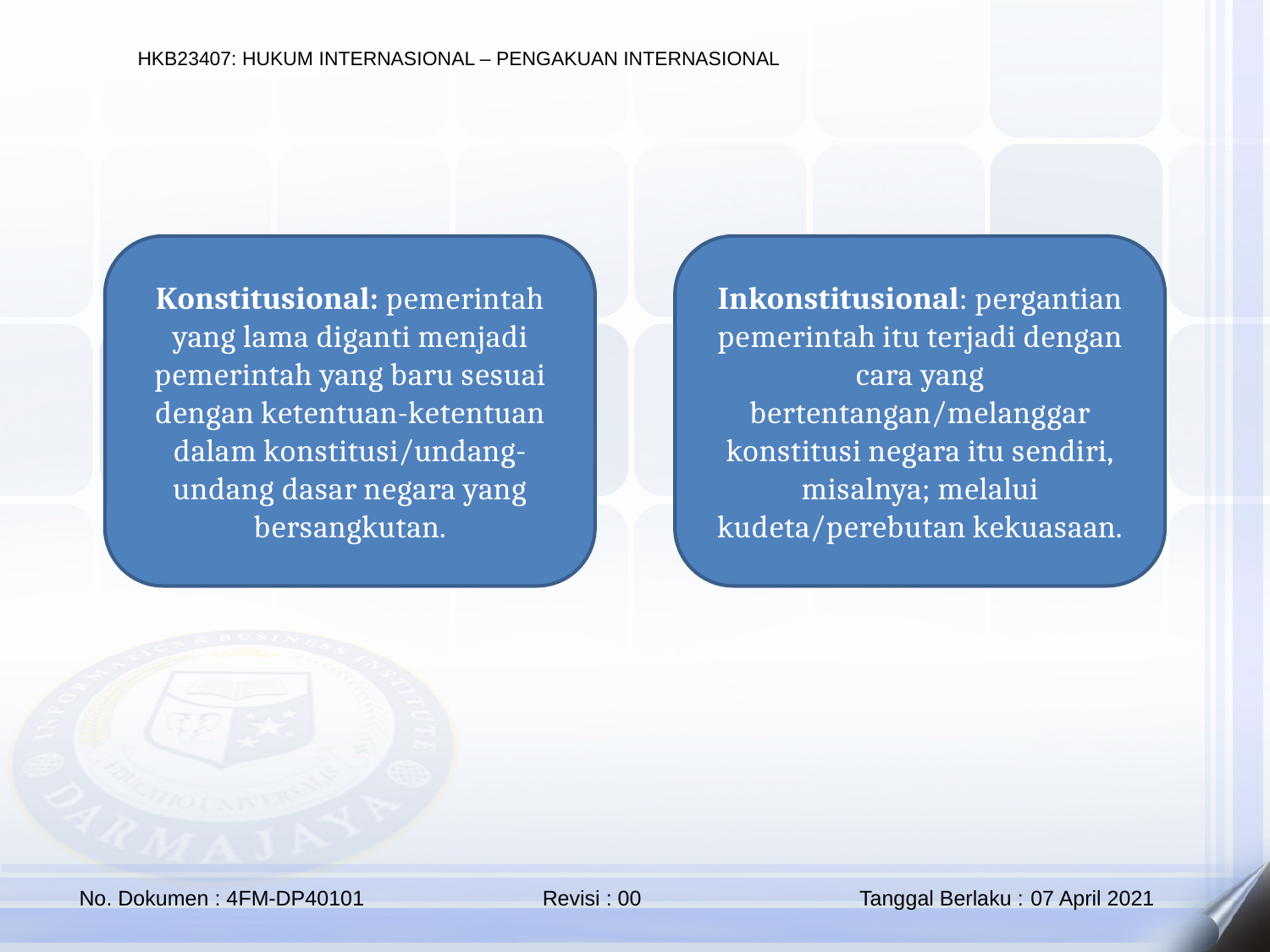

Konstitusional: pemerintah yang lama diganti menjadi pemerintah yang baru sesuai dengan ketentuan-ketentuan dalam konstitusi/undang-undang dasar negara yang bersangkutan.
Inkonstitusional: pergantian pemerintah itu terjadi dengan cara yang bertentangan/melanggar konstitusi negara itu sendiri, misalnya; melalui kudeta/perebutan kekuasaan.